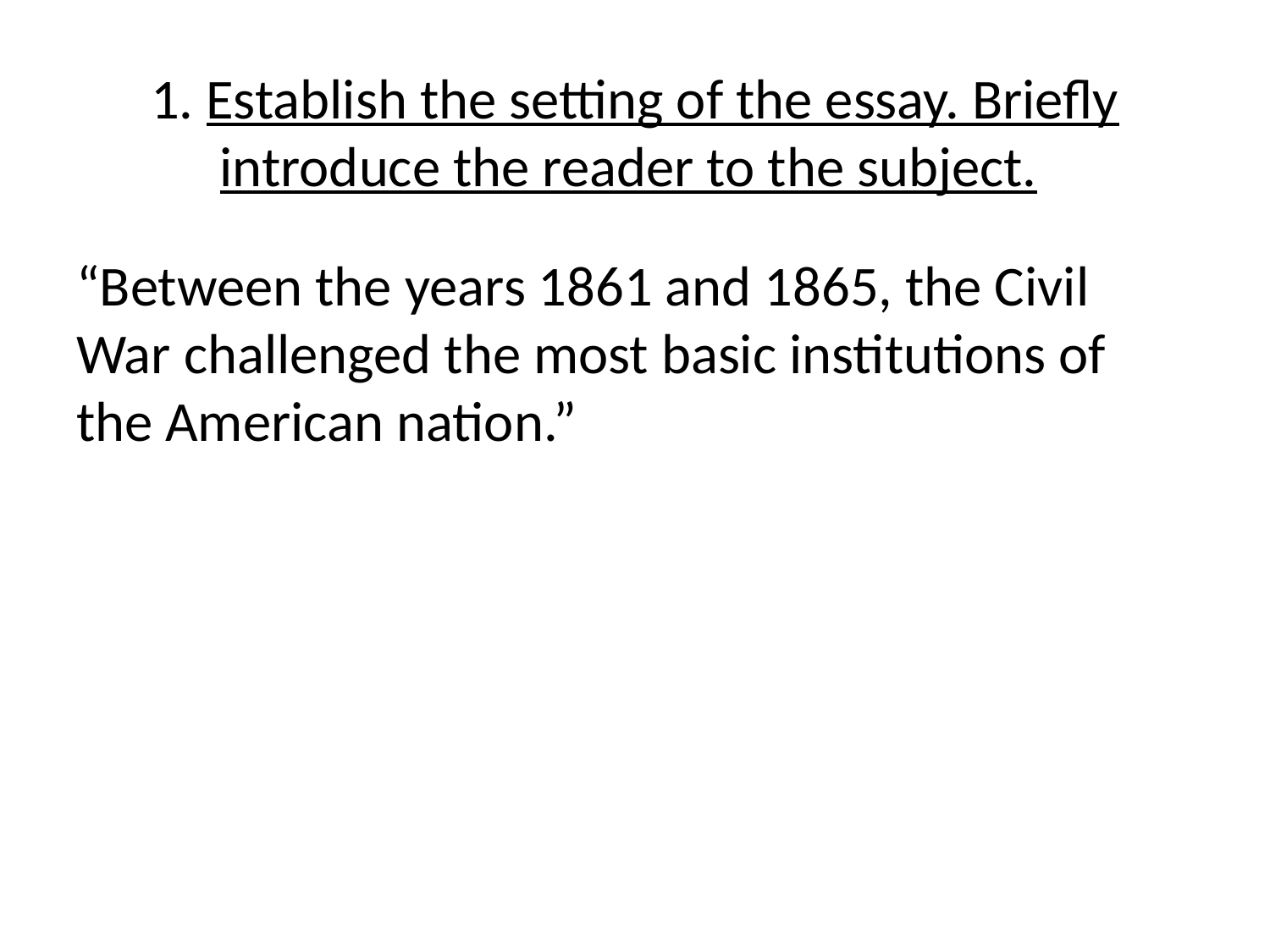

# 1. Establish the setting of the essay. Briefly introduce the reader to the subject.
“Between the years 1861 and 1865, the Civil War challenged the most basic institutions of the American nation.”